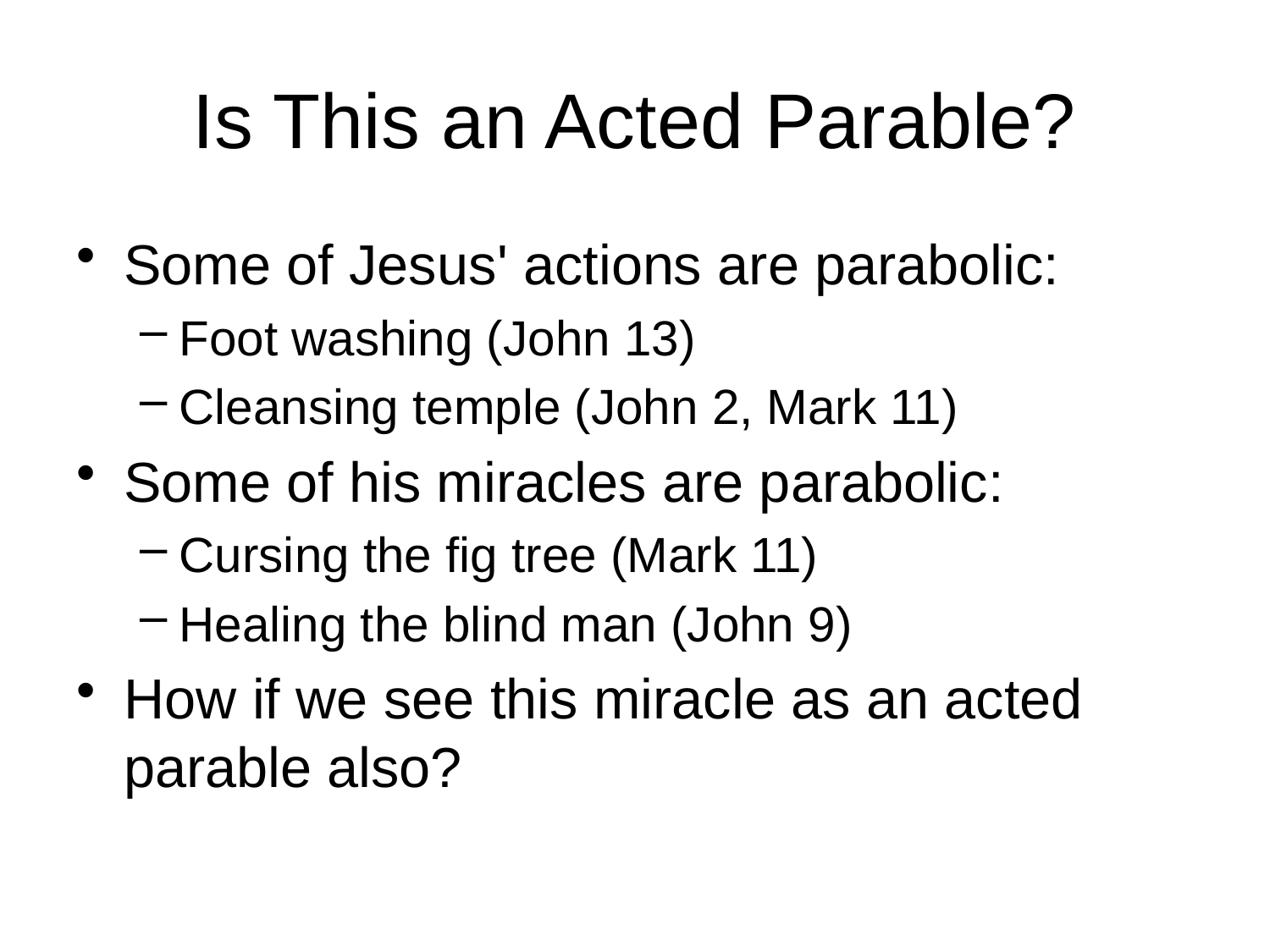

# Is This an Acted Parable?
Some of Jesus' actions are parabolic:
Foot washing (John 13)
Cleansing temple (John 2, Mark 11)
Some of his miracles are parabolic:
Cursing the fig tree (Mark 11)
Healing the blind man (John 9)
How if we see this miracle as an acted parable also?